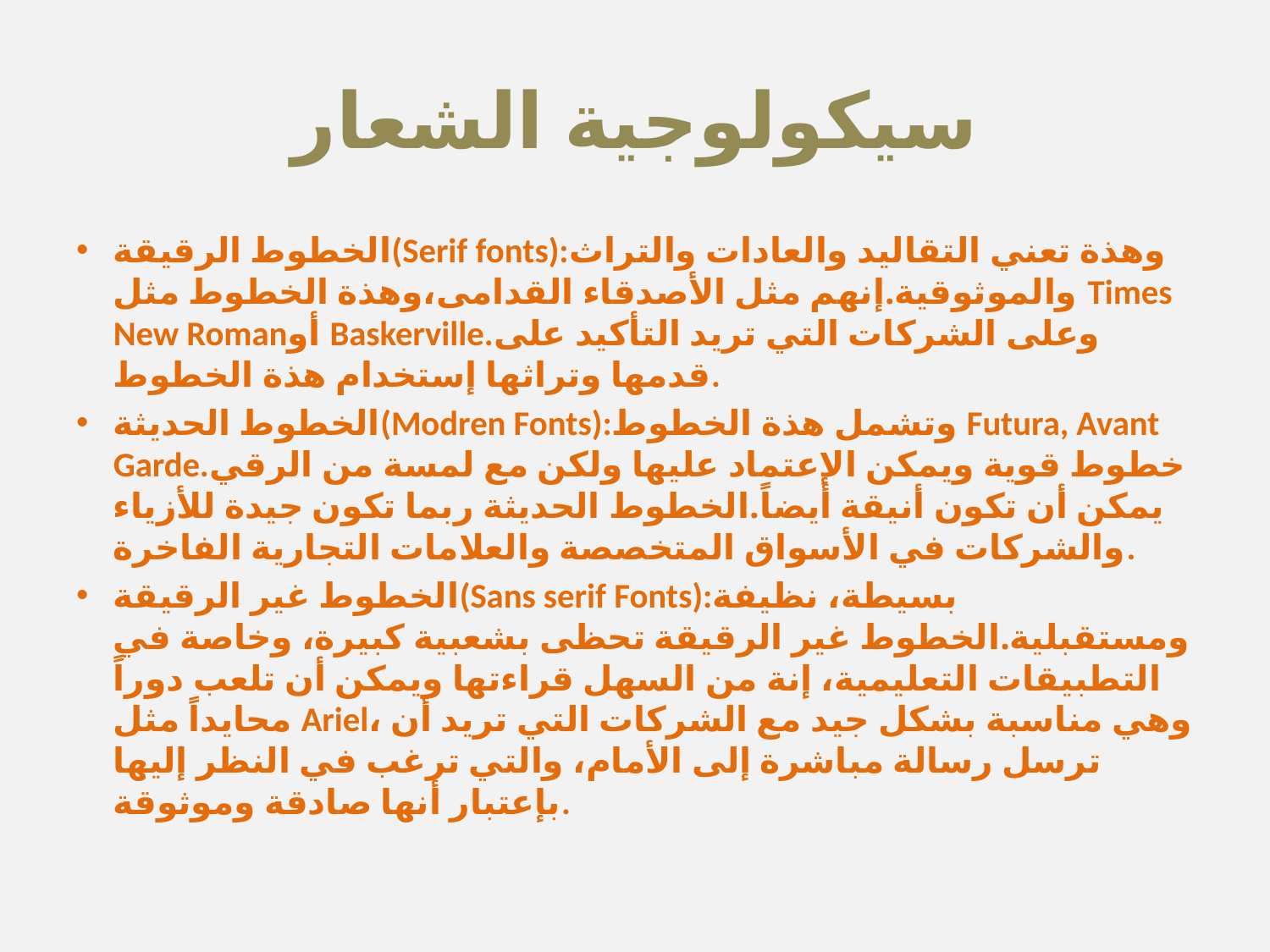

# سيكولوجية الشعار
الخطوط الرقيقة(Serif fonts):وهذة تعني التقاليد والعادات والتراث والموثوقية.إنهم مثل الأصدقاء القدامى،وهذة الخطوط مثل Times New Romanأو Baskerville.وعلى الشركات التي تريد التأكيد على قدمها وتراثها إستخدام هذة الخطوط.
الخطوط الحديثة(Modren Fonts):وتشمل هذة الخطوط Futura, Avant Garde.خطوط قوية ويمكن الإعتماد عليها ولكن مع لمسة من الرقي يمكن أن تكون أنيقة أيضاً.الخطوط الحديثة ربما تكون جيدة للأزياء والشركات في الأسواق المتخصصة والعلامات التجارية الفاخرة.
الخطوط غير الرقيقة(Sans serif Fonts):بسيطة، نظيفة ومستقبلية.الخطوط غير الرقيقة تحظى بشعبية كبيرة، وخاصة في التطبيقات التعليمية، إنة من السهل قراءتها ويمكن أن تلعب دوراً محايداً مثل Ariel، وهي مناسبة بشكل جيد مع الشركات التي تريد أن ترسل رسالة مباشرة إلى الأمام، والتي ترغب في النظر إليها بإعتبار أنها صادقة وموثوقة.